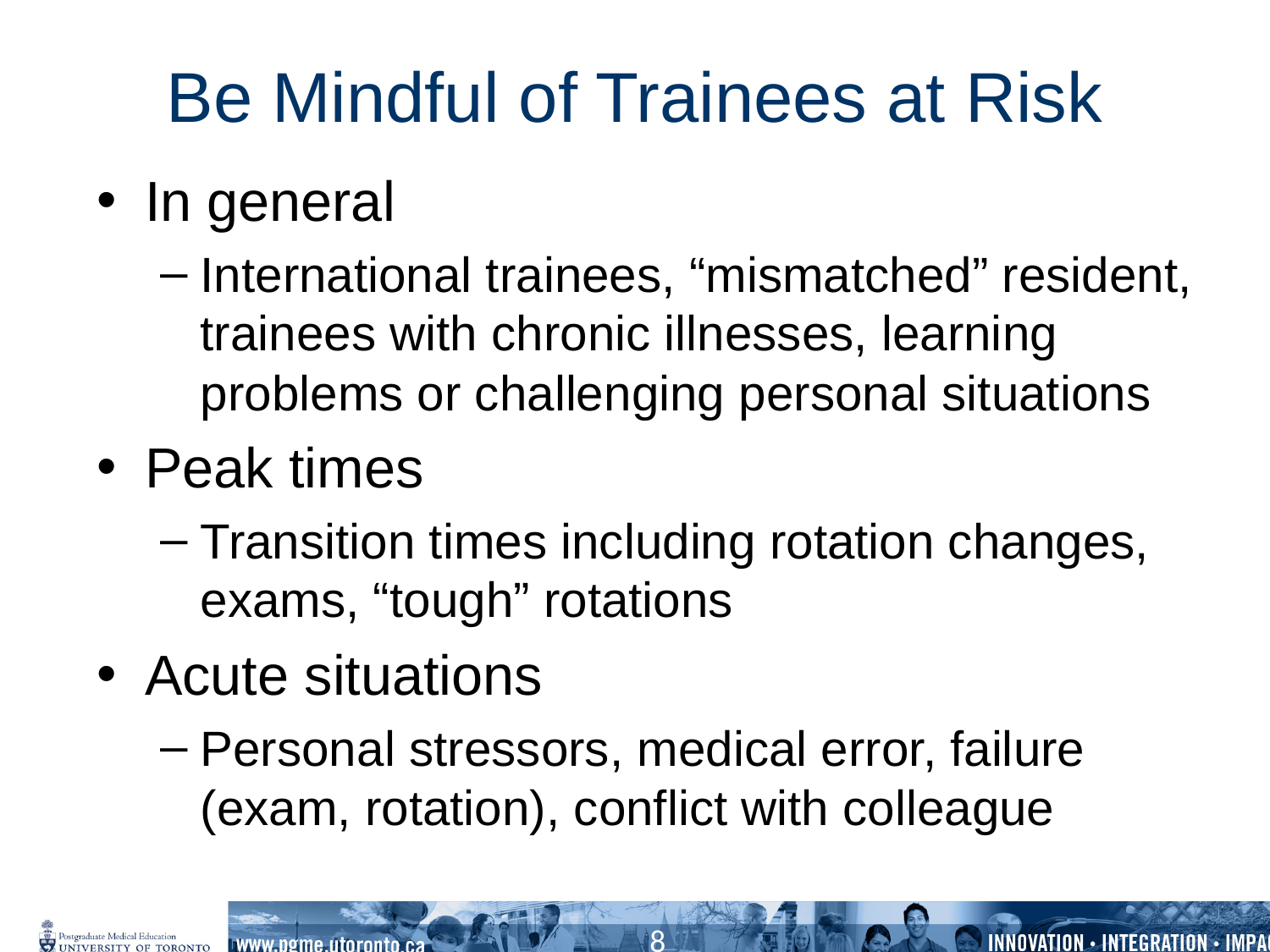

# Be Mindful of Trainees at Risk
In general
International trainees, “mismatched” resident, trainees with chronic illnesses, learning problems or challenging personal situations
Peak times
Transition times including rotation changes, exams, “tough” rotations
Acute situations
Personal stressors, medical error, failure (exam, rotation), conflict with colleague